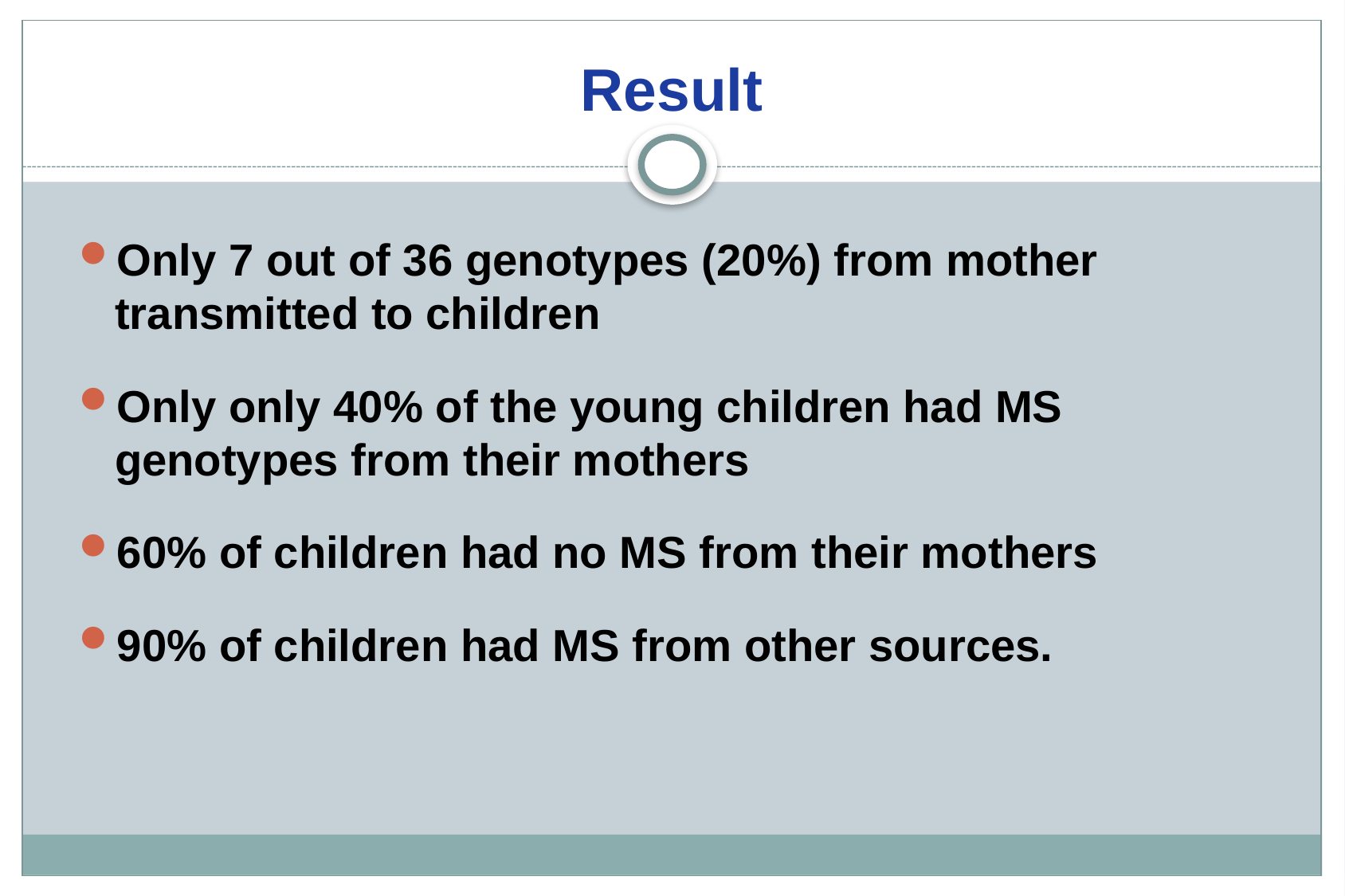

# Result
Only 7 out of 36 genotypes (20%) from mother transmitted to children
Only only 40% of the young children had MS genotypes from their mothers
60% of children had no MS from their mothers
90% of children had MS from other sources.